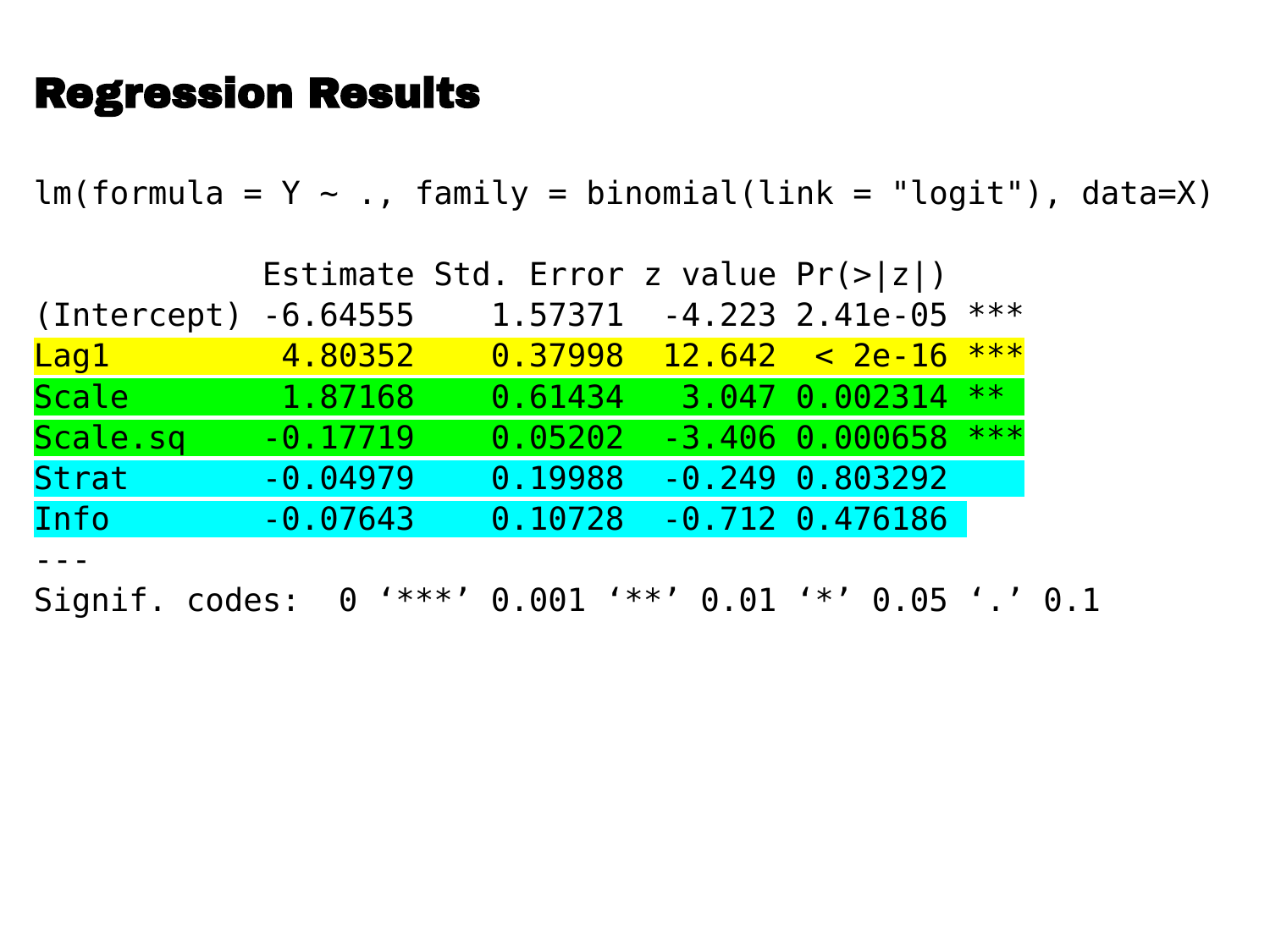

Regression Results

lm(formula = Y ~ ., family = binomial(link = "logit"), data=X)

            Estimate Std. Error z value Pr(>|z|)
(Intercept) -6.64555    1.57371  -4.223 2.41e-05 ***
Lag1         4.80352    0.37998  12.642  < 2e-16 ***
Scale        1.87168    0.61434   3.047 0.002314 **
Scale.sq    -0.17719    0.05202  -3.406 0.000658 ***
Strat       -0.04979    0.19988  -0.249 0.803292
Info        -0.07643    0.10728  -0.712 0.476186
---
Signif. codes:  0 ‘***’ 0.001 ‘**’ 0.01 ‘*’ 0.05 ‘.’ 0.1